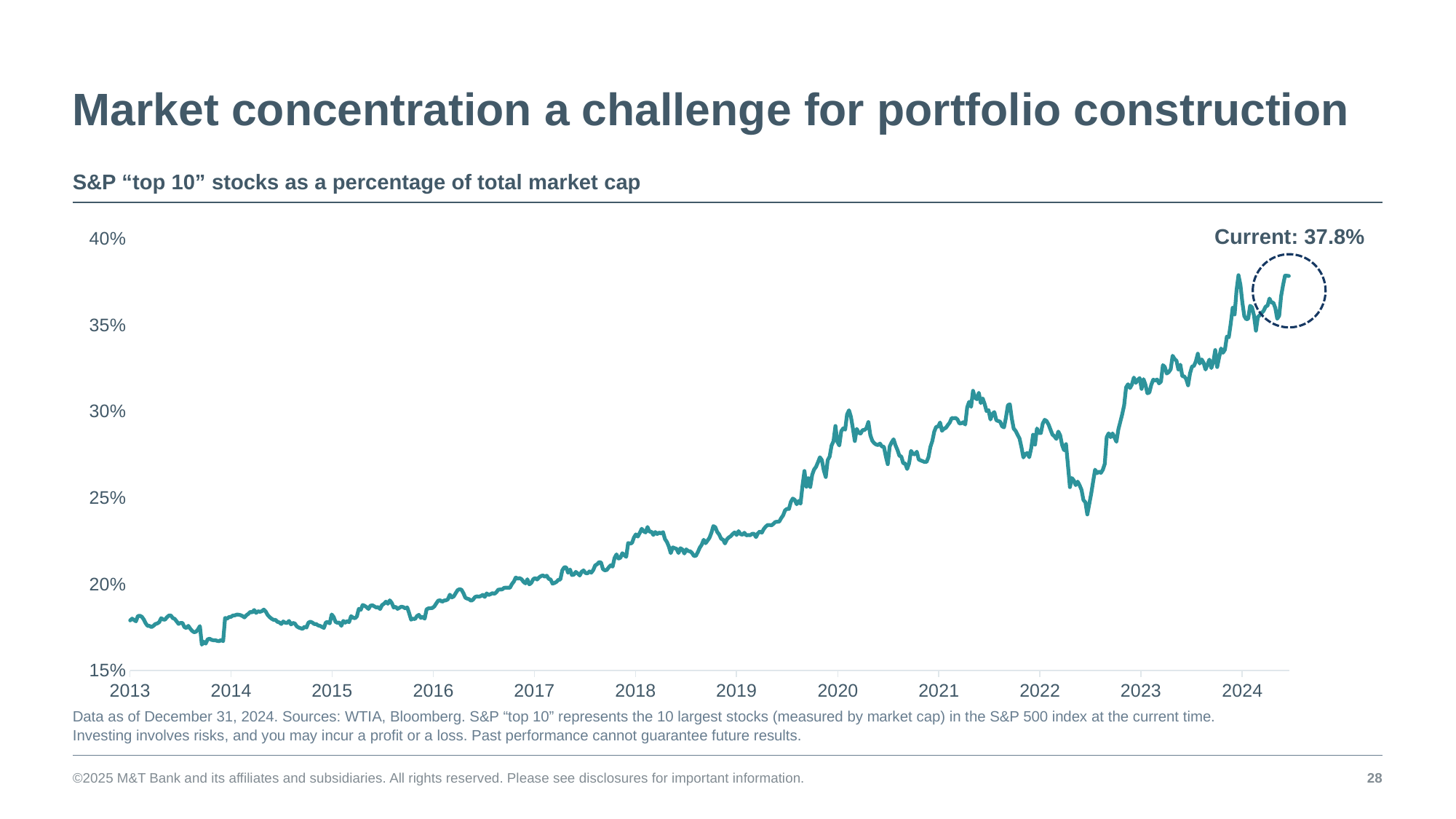

# Market concentration a challenge for portfolio construction
S&P “top 10” stocks as a percentage of total market cap
Current: 37.8%

### Chart

| Category |  |
|---|---|
| 45656 | 0.3784656143325928 |
| 45649 | 0.3785921091335736 |
| 45642 | 0.3786202247235999 |
| 45635 | 0.37316412103363733 |
| 45628 | 0.3668828394673249 |
| 45621 | 0.35547714105204453 |
| 45614 | 0.35369968590844164 |
| 45607 | 0.3598997790375399 |
| 45600 | 0.3629648166068349 |
| 45593 | 0.3630962115122106 |
| 45586 | 0.36540333842906136 |
| 45579 | 0.3613034527100137 |
| 45572 | 0.36072296565691186 |
| 45565 | 0.35837025676418993 |
| 45558 | 0.3570642933141662 |
| 45551 | 0.3557831290524713 |
| 45544 | 0.3546738223263021 |
| 45537 | 0.34680851290328285 |
| 45530 | 0.35549238031919067 |
| 45523 | 0.36033945884574836 |
| 45516 | 0.36121496151244825 |
| 45509 | 0.35368952435391293 |
| 45502 | 0.35340980723270915 |
| 45495 | 0.3552214567599807 |
| 45488 | 0.3630874782785403 |
| 45481 | 0.37330459789405834 |
| 45474 | 0.37892255363924365 |
| 45467 | 0.37033266024561556 |
| 45460 | 0.35619535003192754 |
| 45453 | 0.3600880377360196 |
| 45446 | 0.3508513698336369 |
| 45439 | 0.34298966607477194 |
| 45432 | 0.34335392517739705 |
| 45425 | 0.3358190075092218 |
| 45418 | 0.3340239703314232 |
| 45411 | 0.3364989858309453 |
| 45404 | 0.3313152929911431 |
| 45397 | 0.32577035916217334 |
| 45390 | 0.3355909054273442 |
| 45383 | 0.32873992706752936 |
| 45376 | 0.32516170370511505 |
| 45369 | 0.3300848078665826 |
| 45362 | 0.3271718122912873 |
| 45355 | 0.32431992484053174 |
| 45348 | 0.3282558834914219 |
| 45341 | 0.3301743712777044 |
| 45334 | 0.3277949314610615 |
| 45327 | 0.33349319749296935 |
| 45320 | 0.32902025253785844 |
| 45313 | 0.3264414136763248 |
| 45306 | 0.32602073799982056 |
| 45299 | 0.3220824456569103 |
| 45292 | 0.3151882158895504 |
| 45285 | 0.318848666043199 |
| 45278 | 0.32034635699881886 |
| 45271 | 0.3204694441514321 |
| 45264 | 0.32708208207196154 |
| 45257 | 0.3242000637392258 |
| 45250 | 0.3294114192591662 |
| 45243 | 0.3304382731130393 |
| 45236 | 0.33228010741302727 |
| 45229 | 0.32451329525230843 |
| 45222 | 0.32281161799463126 |
| 45215 | 0.3220091431556526 |
| 45208 | 0.32571077754783934 |
| 45201 | 0.3268610477873462 |
| 45194 | 0.31739092818519066 |
| 45187 | 0.31627871676950775 |
| 45180 | 0.31851964710214015 |
| 45173 | 0.31790884838470235 |
| 45166 | 0.3184530551408167 |
| 45159 | 0.3155326096033678 |
| 45152 | 0.31104282554838697 |
| 45145 | 0.31058335390845543 |
| 45138 | 0.3155031877818687 |
| 45131 | 0.3187487494867065 |
| 45124 | 0.31313494934872976 |
| 45117 | 0.3193435911894199 |
| 45110 | 0.3183843695882404 |
| 45103 | 0.31658134318507164 |
| 45096 | 0.3196816939345337 |
| 45089 | 0.3156809811011536 |
| 45082 | 0.3136289867245042 |
| 45075 | 0.31578901233715007 |
| 45068 | 0.31401213606155626 |
| 45061 | 0.3035902452121252 |
| 45054 | 0.29846758561657194 |
| 45047 | 0.2940180450294495 |
| 45040 | 0.28960347496139127 |
| 45033 | 0.28251845480260035 |
| 45026 | 0.2849832215652485 |
| 45019 | 0.28736498339950944 |
| 45012 | 0.2851699621432566 |
| 45005 | 0.287385316169759 |
| 44998 | 0.2851944412702978 |
| 44991 | 0.2697364641324551 |
| 44984 | 0.2663051428904809 |
| 44977 | 0.2644781200794202 |
| 44970 | 0.2652276195515407 |
| 44963 | 0.2642898545095167 |
| 44956 | 0.26632633349475443 |
| 44949 | 0.2596096911820865 |
| 44942 | 0.25257873973926215 |
| 44935 | 0.24656889771872478 |
| 44928 | 0.2404263896224531 |
| 44921 | 0.24746874572102398 |
| 44914 | 0.24873823700715128 |
| 44907 | 0.2546562496598386 |
| 44900 | 0.2573582853352998 |
| 44893 | 0.25943788580157934 |
| 44886 | 0.2573947292711541 |
| 44879 | 0.26012536897223676 |
| 44872 | 0.2615068871277956 |
| 44865 | 0.25623299828816737 |
| 44858 | 0.2689469611729199 |
| 44851 | 0.28116099335661904 |
| 44844 | 0.2776199683446482 |
| 44837 | 0.28056347617982075 |
| 44830 | 0.28616320024458014 |
| 44823 | 0.28843387338281623 |
| 44816 | 0.28414359679794043 |
| 44809 | 0.28571541311365184 |
| 44802 | 0.28662092622137286 |
| 44795 | 0.2894791461013359 |
| 44788 | 0.29240511609039194 |
| 44781 | 0.2944699558683455 |
| 44774 | 0.2952268357640572 |
| 44767 | 0.2930774688598463 |
| 44760 | 0.2875541993961988 |
| 44753 | 0.28758882814459374 |
| 44746 | 0.29022618433311564 |
| 44739 | 0.28085208133032574 |
| 44732 | 0.28659633952809366 |
| 44725 | 0.27866019714433793 |
| 44718 | 0.2735649755407832 |
| 44711 | 0.276032886775722 |
| 44704 | 0.27539497651941275 |
| 44697 | 0.27343860494690386 |
| 44690 | 0.2793508132671378 |
| 44683 | 0.2844477665811379 |
| 44676 | 0.28656863593942433 |
| 44669 | 0.2888065574692321 |
| 44662 | 0.29012519687334953 |
| 44655 | 0.29595975186726403 |
| 44648 | 0.30419196351860833 |
| 44641 | 0.3036501238136163 |
| 44634 | 0.29650259702969656 |
| 44627 | 0.2908768025120001 |
| 44620 | 0.29144745224273855 |
| 44613 | 0.29417520923229257 |
| 44606 | 0.2944998266460252 |
| 44599 | 0.2950381217154356 |
| 44592 | 0.2997209799264635 |
| 44585 | 0.29858812710591176 |
| 44578 | 0.29542558880839453 |
| 44571 | 0.30080860533866577 |
| 44564 | 0.30021266122130996 |
| 44557 | 0.3043921414983784 |
| 44550 | 0.3076012817187677 |
| 44543 | 0.30489302581474637 |
| 44536 | 0.3108662126996421 |
| 44529 | 0.30711578672438694 |
| 44522 | 0.3080746500299999 |
| 44515 | 0.31202151924706634 |
| 44508 | 0.3027569880049466 |
| 44501 | 0.30563102605097164 |
| 44494 | 0.3025343613291144 |
| 44487 | 0.29250701131647155 |
| 44480 | 0.2938432469840564 |
| 44473 | 0.29323661969923004 |
| 44466 | 0.29304402449711886 |
| 44459 | 0.295406031859164 |
| 44452 | 0.29631182800713946 |
| 44445 | 0.29610956817137224 |
| 44438 | 0.29626636643066057 |
| 44431 | 0.2936449901186248 |
| 44424 | 0.2922151600849261 |
| 44417 | 0.2905956982783771 |
| 44410 | 0.290044422785568 |
| 44403 | 0.28888265858839657 |
| 44396 | 0.2936793220404179 |
| 44389 | 0.2912925228619984 |
| 44382 | 0.2911561204148939 |
| 44375 | 0.2883874668848323 |
| 44368 | 0.2829612030985011 |
| 44361 | 0.27955444783474237 |
| 44354 | 0.2735843793603451 |
| 44347 | 0.2708327941665091 |
| 44340 | 0.2708029729367822 |
| 44333 | 0.27127652502250826 |
| 44326 | 0.27173675015686427 |
| 44319 | 0.2722182184539112 |
| 44312 | 0.27674203376440104 |
| 44305 | 0.2752097207067911 |
| 44298 | 0.27554207574363254 |
| 44291 | 0.27724044880735893 |
| 44284 | 0.27000967886930677 |
| 44277 | 0.2667385139169989 |
| 44270 | 0.2699275994635997 |
| 44263 | 0.27005633227539133 |
| 44256 | 0.27397802583178765 |
| 44249 | 0.2744740393223273 |
| 44242 | 0.27779926186994874 |
| 44235 | 0.28046423917283997 |
| 44228 | 0.28394288018841213 |
| 44221 | 0.2821546115954262 |
| 44214 | 0.27984839445689763 |
| 44207 | 0.2695325625049095 |
| 44200 | 0.2740056519355316 |
| 44193 | 0.27961318215668707 |
| 44186 | 0.2797982957225172 |
| 44179 | 0.2814802722213347 |
| 44172 | 0.28060484854063417 |
| 44165 | 0.28092977990886897 |
| 44158 | 0.2817413400381276 |
| 44151 | 0.2831258141368819 |
| 44144 | 0.2863442165637685 |
| 44137 | 0.29392665795495354 |
| 44130 | 0.29041185919118717 |
| 44123 | 0.28931488508817055 |
| 44116 | 0.28923306346349437 |
| 44109 | 0.2872674701106052 |
| 44102 | 0.28773156789227095 |
| 44095 | 0.2899547755373055 |
| 44088 | 0.2829555087964887 |
| 44081 | 0.29029221467583427 |
| 44074 | 0.2969054126037383 |
| 44067 | 0.30074024824845025 |
| 44060 | 0.2983798881128847 |
| 44053 | 0.2895198642275004 |
| 44046 | 0.29028226782942995 |
| 44039 | 0.2886180491453683 |
| 44032 | 0.2803590548331136 |
| 44025 | 0.2825086355333587 |
| 44018 | 0.2916676713369718 |
| 44011 | 0.28281928509059723 |
| 44004 | 0.28032930590412986 |
| 43997 | 0.27391786488074404 |
| 43990 | 0.27188776346586807 |
| 43983 | 0.2621090336307301 |
| 43976 | 0.26584900090862273 |
| 43969 | 0.27190261769177754 |
| 43962 | 0.2735526517884074 |
| 43955 | 0.27069269610667057 |
| 43948 | 0.268000761922509 |
| 43941 | 0.266488583808156 |
| 43934 | 0.26336233442083906 |
| 43927 | 0.2562929584619867 |
| 43920 | 0.26140154921517517 |
| 43913 | 0.25648769918029934 |
| 43906 | 0.26557443746057163 |
| 43899 | 0.2571614735797342 |
| 43892 | 0.2466693596018215 |
| 43885 | 0.2482233651972868 |
| 43878 | 0.24631899367302607 |
| 43871 | 0.24889712644222617 |
| 43864 | 0.24962321827040215 |
| 43857 | 0.2477392114544067 |
| 43850 | 0.2435923610129172 |
| 43843 | 0.2436617196286061 |
| 43836 | 0.24282986826468228 |
| 43829 | 0.23991719352077678 |
| 43822 | 0.2382899728395229 |
| 43815 | 0.23626118713646213 |
| 43808 | 0.2361659399988338 |
| 43801 | 0.23610509947005232 |
| 43794 | 0.23497844134000478 |
| 43787 | 0.2341196446731442 |
| 43780 | 0.23432847354327993 |
| 43773 | 0.234302836993089 |
| 43766 | 0.233399094092906 |
| 43759 | 0.23199678130736318 |
| 43752 | 0.2298717305910172 |
| 43745 | 0.23055440118910756 |
| 43738 | 0.22950251079874706 |
| 43731 | 0.22730596442896275 |
| 43724 | 0.22927250121539341 |
| 43717 | 0.22917995853789894 |
| 43710 | 0.22840476341637347 |
| 43703 | 0.22848141555613535 |
| 43696 | 0.22836152174096905 |
| 43689 | 0.2298342848156927 |
| 43682 | 0.2286752761780238 |
| 43675 | 0.22903459003447502 |
| 43668 | 0.2307595662485883 |
| 43661 | 0.2285481531194545 |
| 43654 | 0.23001874602809247 |
| 43647 | 0.22915273656250953 |
| 43640 | 0.22787569494535925 |
| 43633 | 0.2271326794512122 |
| 43626 | 0.22605092520305686 |
| 43619 | 0.2236678515441271 |
| 43612 | 0.2257835075750086 |
| 43605 | 0.22639912020719594 |
| 43598 | 0.22883187798446175 |
| 43591 | 0.2302851916428718 |
| 43584 | 0.23304225869178102 |
| 43577 | 0.23368153743159925 |
| 43570 | 0.2298223427088214 |
| 43563 | 0.22691719123193319 |
| 43556 | 0.22533566605874297 |
| 43549 | 0.22379232431461418 |
| 43542 | 0.22578365170071094 |
| 43535 | 0.2229328253018885 |
| 43528 | 0.22125121791348268 |
| 43521 | 0.21864052074335494 |
| 43514 | 0.21649001230759313 |
| 43507 | 0.21636228784635478 |
| 43500 | 0.2181466488033525 |
| 43493 | 0.21912907312446678 |
| 43486 | 0.21919114830662131 |
| 43479 | 0.22020461175628084 |
| 43472 | 0.21784542601016874 |
| 43465 | 0.2201471882541129 |
| 43458 | 0.22089285903906145 |
| 43451 | 0.21811840309914252 |
| 43444 | 0.22050293042417268 |
| 43437 | 0.2209253655466834 |
| 43430 | 0.22137062787497258 |
| 43423 | 0.2180459565653032 |
| 43416 | 0.22186015120961583 |
| 43409 | 0.22453691184531308 |
| 43402 | 0.22619132635383654 |
| 43395 | 0.23021211601463812 |
| 43388 | 0.2293447704536912 |
| 43381 | 0.2299861537812867 |
| 43374 | 0.22907855035979807 |
| 43367 | 0.23024557444834504 |
| 43360 | 0.22856672554008187 |
| 43353 | 0.23052393448395372 |
| 43346 | 0.23036619995279092 |
| 43339 | 0.2331697929172801 |
| 43332 | 0.22999335925526299 |
| 43325 | 0.2306515704293014 |
| 43318 | 0.23214435267835934 |
| 43311 | 0.22977621050002625 |
| 43304 | 0.22764191310720341 |
| 43297 | 0.22888240378721833 |
| 43290 | 0.22708826064813598 |
| 43283 | 0.2239232340787465 |
| 43276 | 0.22354499811707154 |
| 43269 | 0.22389406160833658 |
| 43262 | 0.21590455641582015 |
| 43255 | 0.21682311981203883 |
| 43248 | 0.21801578209043787 |
| 43241 | 0.21537767100303148 |
| 43234 | 0.2148809439658471 |
| 43227 | 0.21732420798289606 |
| 43220 | 0.2152766799640634 |
| 43213 | 0.21024907794454353 |
| 43206 | 0.2109740364543288 |
| 43199 | 0.20981562215231062 |
| 43192 | 0.20832987573552306 |
| 43185 | 0.2080563337032713 |
| 43178 | 0.2088052878145767 |
| 43171 | 0.21260350250979146 |
| 43164 | 0.21280035511132378 |
| 43157 | 0.21161314044783547 |
| 43150 | 0.2109244061288418 |
| 43143 | 0.2082662104178785 |
| 43136 | 0.20673840866939286 |
| 43129 | 0.20742674706716413 |
| 43122 | 0.20629566750119852 |
| 43115 | 0.20654766729938934 |
| 43108 | 0.20804021086005622 |
| 43101 | 0.2072845087141314 |
| 43094 | 0.20510585452307165 |
| 43087 | 0.20627096891759236 |
| 43080 | 0.20718081276277975 |
| 43073 | 0.20556168528571406 |
| 43066 | 0.20538006988523289 |
| 43059 | 0.20856686787641157 |
| 43052 | 0.20669409736276861 |
| 43045 | 0.2098469710098248 |
| 43038 | 0.2097968514332236 |
| 43031 | 0.20805509639583022 |
| 43024 | 0.20276626923797064 |
| 43017 | 0.20258556845297798 |
| 43010 | 0.2014422024909192 |
| 43003 | 0.20076763689537658 |
| 42996 | 0.2003710383331151 |
| 42989 | 0.20275492302689574 |
| 42982 | 0.20318331698993752 |
| 42975 | 0.2049627665415982 |
| 42968 | 0.2043924375184404 |
| 42961 | 0.205139368294024 |
| 42954 | 0.20474217044689652 |
| 42947 | 0.20396199422757189 |
| 42940 | 0.20275364930747788 |
| 42933 | 0.20361846275722342 |
| 42926 | 0.20288974055120607 |
| 42919 | 0.20076239481714434 |
| 42912 | 0.19997724888511342 |
| 42905 | 0.20289845610611687 |
| 42898 | 0.20051491043965064 |
| 42891 | 0.20146379095741204 |
| 42884 | 0.2029261873955566 |
| 42877 | 0.20361681452976532 |
| 42870 | 0.20327771859097418 |
| 42863 | 0.20392909292862946 |
| 42856 | 0.2015374237748441 |
| 42849 | 0.20009033674075266 |
| 42842 | 0.19798041472045413 |
| 42835 | 0.19803037676071703 |
| 42828 | 0.1980908264174623 |
| 42821 | 0.19795300227355225 |
| 42814 | 0.1970543121048801 |
| 42807 | 0.196951198366935 |
| 42800 | 0.19693345590336822 |
| 42793 | 0.19545442678941666 |
| 42786 | 0.19449780722164847 |
| 42779 | 0.1948627810471401 |
| 42772 | 0.194309667845189 |
| 42765 | 0.19381896654099065 |
| 42758 | 0.19473348326915121 |
| 42751 | 0.1927149124892187 |
| 42744 | 0.1939099170405668 |
| 42737 | 0.19321287407043175 |
| 42730 | 0.1928073972671935 |
| 42723 | 0.19299671228973597 |
| 42716 | 0.1926950490117725 |
| 42709 | 0.19119865399221897 |
| 42702 | 0.19043042595047463 |
| 42695 | 0.19134213628383842 |
| 42688 | 0.19171793706749704 |
| 42681 | 0.19217394586415099 |
| 42674 | 0.1948728956712679 |
| 42667 | 0.19682583466000203 |
| 42660 | 0.19719482909177116 |
| 42653 | 0.1966302240164293 |
| 42646 | 0.19486269489845862 |
| 42639 | 0.1930230585565375 |
| 42632 | 0.19237700480309414 |
| 42625 | 0.19399608211766708 |
| 42618 | 0.1913270747118376 |
| 42611 | 0.19070599006840896 |
| 42604 | 0.1906099540674853 |
| 42597 | 0.18990840920258067 |
| 42590 | 0.1907082849075762 |
| 42583 | 0.19057928748570999 |
| 42576 | 0.1889903303908789 |
| 42569 | 0.18723240168867025 |
| 42562 | 0.18629127354393613 |
| 42555 | 0.18619303597012674 |
| 42548 | 0.18609731117564082 |
| 42541 | 0.18554735047173362 |
| 42534 | 0.18012813674311956 |
| 42527 | 0.18120509773090607 |
| 42520 | 0.18057737419893719 |
| 42513 | 0.18232320302190913 |
| 42506 | 0.18158958979200884 |
| 42499 | 0.1798874418809605 |
| 42492 | 0.18012758998199366 |
| 42485 | 0.17955010496718005 |
| 42478 | 0.18321842588117543 |
| 42471 | 0.1866297528162888 |
| 42464 | 0.18607027857729663 |
| 42457 | 0.18679036439394037 |
| 42450 | 0.187093519502841 |
| 42443 | 0.1864384549051806 |
| 42436 | 0.18578285374496392 |
| 42429 | 0.18699555822048794 |
| 42422 | 0.18658859216248408 |
| 42415 | 0.18925500878298748 |
| 42408 | 0.1907066062911769 |
| 42401 | 0.18875900285369612 |
| 42394 | 0.1899497649296025 |
| 42387 | 0.18872372697599715 |
| 42380 | 0.18800347038815926 |
| 42373 | 0.18570340489967066 |
| 42366 | 0.18682194990099285 |
| 42359 | 0.18658223090834655 |
| 42352 | 0.18724138916215688 |
| 42345 | 0.18787151382281878 |
| 42338 | 0.18758986988235668 |
| 42331 | 0.18572994264186837 |
| 42324 | 0.18680142467643446 |
| 42317 | 0.1875730941596304 |
| 42310 | 0.188007848644374 |
| 42303 | 0.18523964727120426 |
| 42296 | 0.1857831368759923 |
| 42289 | 0.18138045450548737 |
| 42282 | 0.18031924956993592 |
| 42275 | 0.18074346219738213 |
| 42268 | 0.1815358148438693 |
| 42261 | 0.1780769536924485 |
| 42254 | 0.17869748307035915 |
| 42247 | 0.1778043627389495 |
| 42240 | 0.17881100976765052 |
| 42233 | 0.17596287629957041 |
| 42226 | 0.1778961190353644 |
| 42219 | 0.1777057413232203 |
| 42212 | 0.1782339199059192 |
| 42205 | 0.18110605169583974 |
| 42198 | 0.18256524933024681 |
| 42191 | 0.17738795267028865 |
| 42184 | 0.17819627447290798 |
| 42177 | 0.17792911734083458 |
| 42170 | 0.17477947482482553 |
| 42163 | 0.17533212632690928 |
| 42156 | 0.17593390654242563 |
| 42149 | 0.17620710550877053 |
| 42142 | 0.177000378033943 |
| 42135 | 0.1770108926289248 |
| 42128 | 0.17787383027599807 |
| 42121 | 0.1783587769526202 |
| 42114 | 0.1777741577028948 |
| 42107 | 0.17494409419555748 |
| 42100 | 0.17545761940297036 |
| 42093 | 0.17419455029911646 |
| 42086 | 0.17456052173630016 |
| 42079 | 0.17497807541126548 |
| 42072 | 0.17567418330775067 |
| 42065 | 0.17727689963908763 |
| 42058 | 0.1776624338211737 |
| 42051 | 0.17678947911984844 |
| 42044 | 0.17878845809752011 |
| 42037 | 0.17759454712832143 |
| 42030 | 0.17778316100469505 |
| 42023 | 0.17848026999607225 |
| 42016 | 0.17704451485042752 |
| 42009 | 0.17795860843453676 |
| 42002 | 0.17828846844515125 |
| 41995 | 0.17940348172966128 |
| 41988 | 0.17942326521409283 |
| 41981 | 0.18010183152344458 |
| 41974 | 0.18098919987172943 |
| 41967 | 0.18223275177934214 |
| 41960 | 0.18419356649560262 |
| 41953 | 0.18536803307717753 |
| 41946 | 0.18448198084120984 |
| 41939 | 0.18410076568927072 |
| 41932 | 0.18439618208896488 |
| 41925 | 0.18344650723736325 |
| 41918 | 0.185126968271735 |
| 41911 | 0.1837153413962437 |
| 41904 | 0.1840614271945935 |
| 41897 | 0.18289403372189883 |
| 41890 | 0.1820912130320109 |
| 41883 | 0.18084899462132722 |
| 41876 | 0.1816073109512049 |
| 41869 | 0.18212168095789424 |
| 41862 | 0.1824129308340734 |
| 41855 | 0.18245220694667397 |
| 41848 | 0.1820213465781945 |
| 41841 | 0.18193653097264842 |
| 41834 | 0.18114902215853876 |
| 41827 | 0.18104283463109275 |
| 41820 | 0.180093279637726 |
| 41813 | 0.1805516769278819 |
| 41806 | 0.16707089624539917 |
| 41799 | 0.167856179714061 |
| 41792 | 0.1670858179253242 |
| 41785 | 0.16726442867576635 |
| 41778 | 0.1676158302526185 |
| 41771 | 0.1676218817590065 |
| 41764 | 0.16784187175714144 |
| 41757 | 0.1684958781489896 |
| 41750 | 0.16818016236176417 |
| 41743 | 0.16569622462509737 |
| 41736 | 0.16673719139447532 |
| 41729 | 0.16505399682978686 |
| 41722 | 0.17580840116629462 |
| 41715 | 0.17388895806578225 |
| 41708 | 0.1725559419264921 |
| 41701 | 0.1722651798817777 |
| 41694 | 0.17301767945915766 |
| 41687 | 0.17433073077211458 |
| 41680 | 0.17596453826928965 |
| 41673 | 0.17466875316368036 |
| 41666 | 0.17525009008490214 |
| 41659 | 0.1776638302225216 |
| 41652 | 0.17764887844402866 |
| 41645 | 0.17709281247986436 |
| 41638 | 0.17854314825682902 |
| 41631 | 0.1799993360348324 |
| 41624 | 0.18043882406461803 |
| 41617 | 0.18197001118913142 |
| 41610 | 0.181941973187638 |
| 41603 | 0.18094831417646437 |
| 41596 | 0.17951359073040465 |
| 41589 | 0.17965420147386732 |
| 41582 | 0.18039824698886606 |
| 41575 | 0.17808261946341952 |
| 41568 | 0.17733103838410608 |
| 41561 | 0.17701270977006725 |
| 41554 | 0.1759471909848703 |
| 41547 | 0.17524882245140097 |
| 41540 | 0.17590336996775124 |
| 41533 | 0.17595647251395724 |
| 41526 | 0.17747335610426274 |
| 41519 | 0.17973083744450452 |
| 41512 | 0.1812509267707242 |
| 41505 | 0.18178546062512027 |
| 41498 | 0.1816347375551616 |
| 41491 | 0.17860559130470968 |
| 41484 | 0.1793605911944711 |
| 41477 | 0.18014590121269045 |
| 41470 | 0.17910732899591908 |
Data as of December 31, 2024. Sources: WTIA, Bloomberg. S&P “top 10” represents the 10 largest stocks (measured by market cap) in the S&P 500 index at the current time.
Investing involves risks, and you may incur a profit or a loss. Past performance cannot guarantee future results.